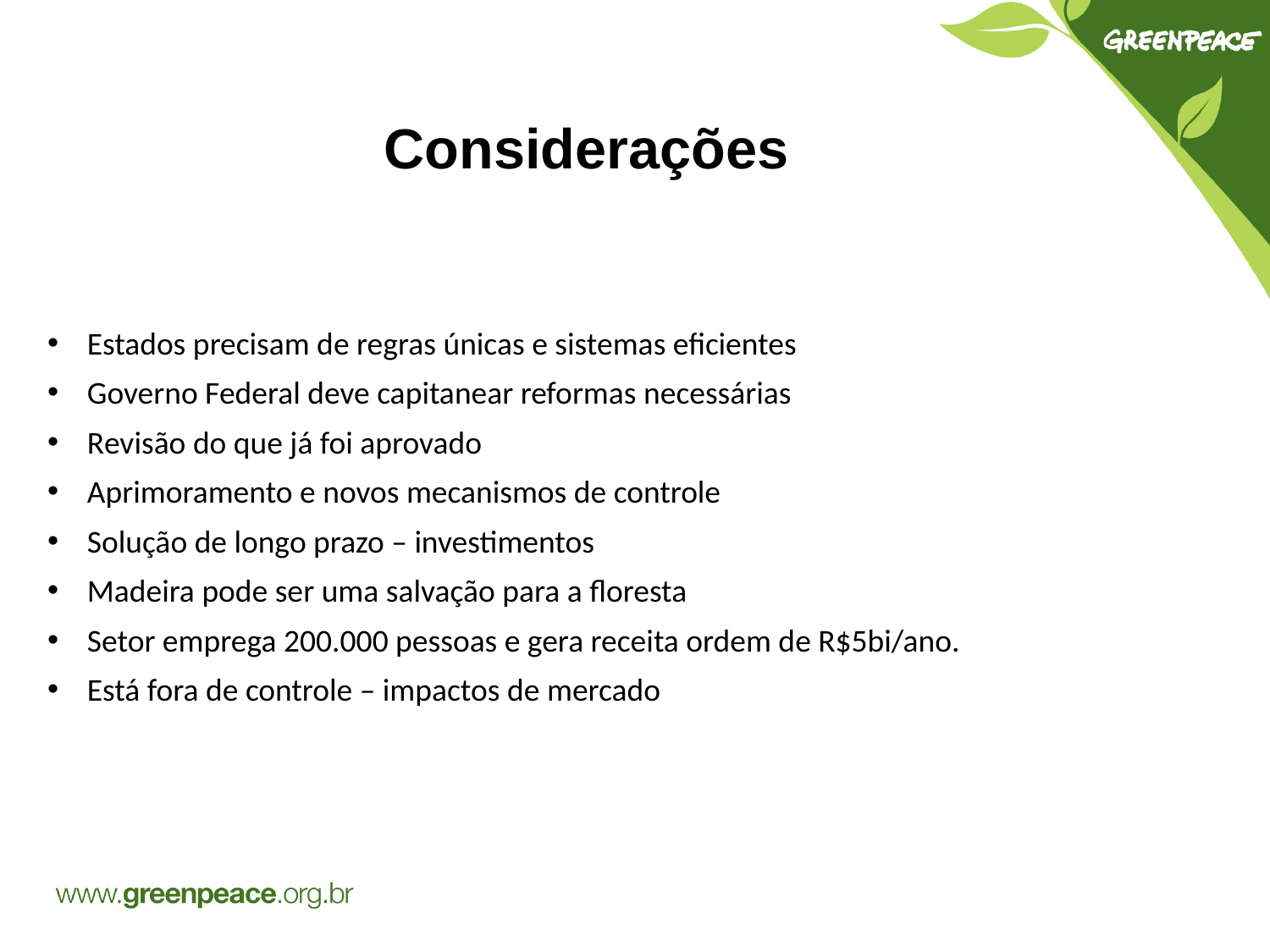

Considerações
Estados precisam de regras únicas e sistemas eficientes
Governo Federal deve capitanear reformas necessárias
Revisão do que já foi aprovado
Aprimoramento e novos mecanismos de controle
Solução de longo prazo – investimentos
Madeira pode ser uma salvação para a floresta
Setor emprega 200.000 pessoas e gera receita ordem de R$5bi/ano.
Está fora de controle – impactos de mercado